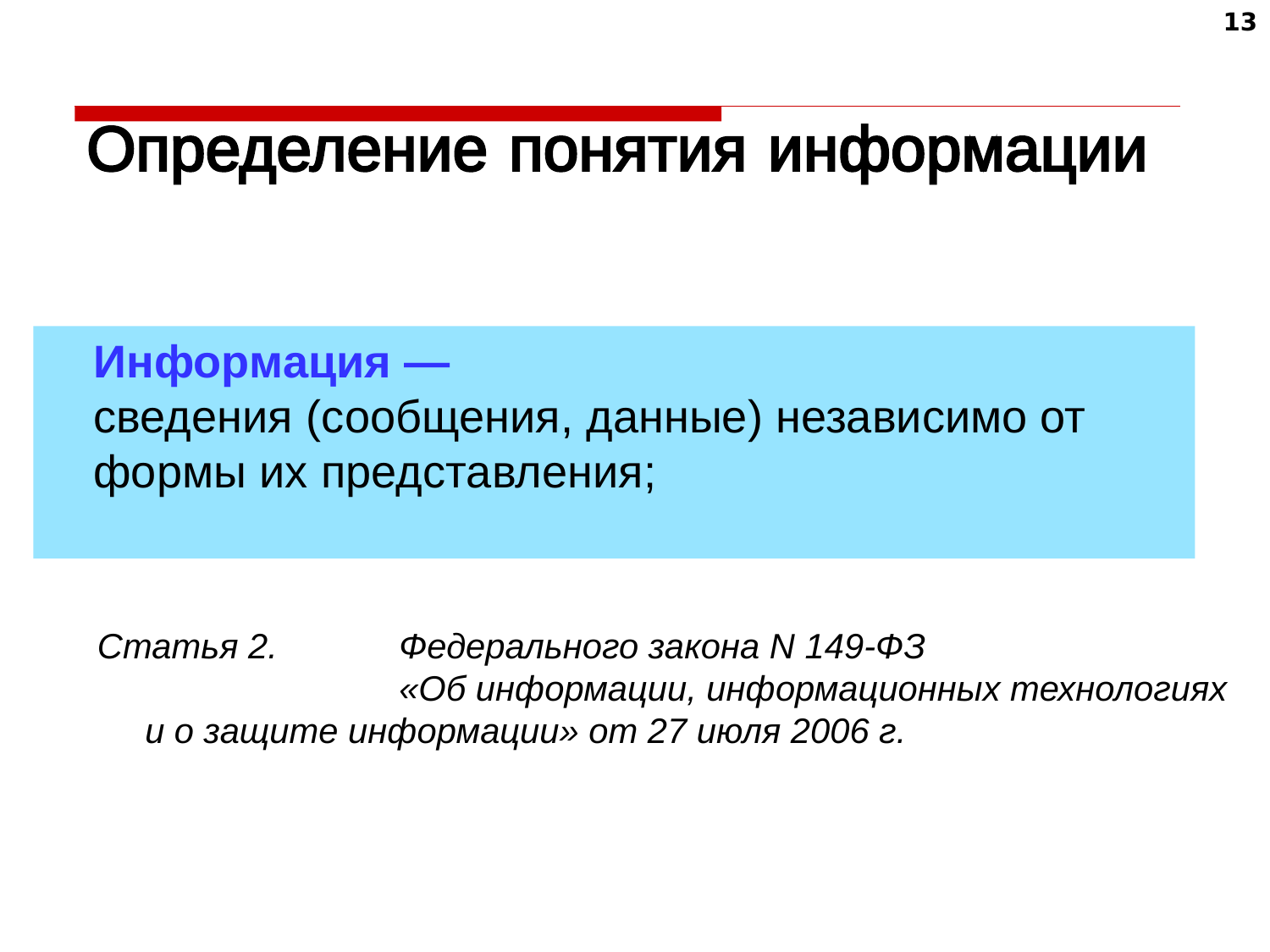

13
# Определение понятия информации
	Информация —
	сведения (сообщения, данные) независимо от формы их представления;

Статья 2. 	Федерального закона N 149-ФЗ
		«Об информации, информационных технологиях и о защите информации» от 27 июля 2006 г.